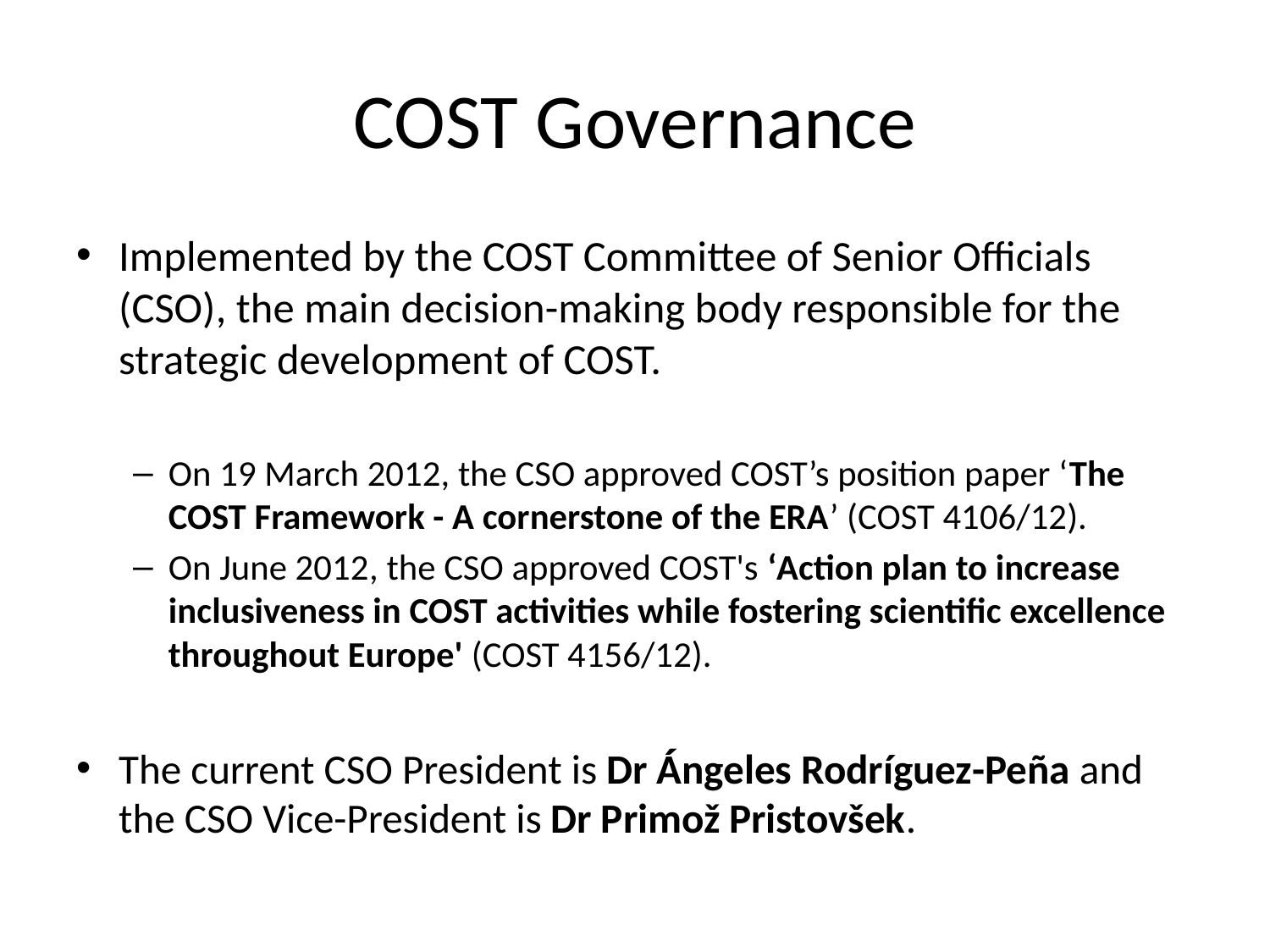

# COST Governance
Implemented by the COST Committee of Senior Officials (CSO), the main decision-making body responsible for the strategic development of COST.

On 19 March 2012, the CSO approved COST’s position paper ‘The COST Framework - A cornerstone of the ERA’ (COST 4106/12).
On June 2012, the CSO approved COST's ‘Action plan to increase inclusiveness in COST activities while fostering scientific excellence throughout Europe' (COST 4156/12).

The current CSO President is Dr Ángeles Rodríguez-Peña and the CSO Vice-President is Dr Primož Pristovšek.